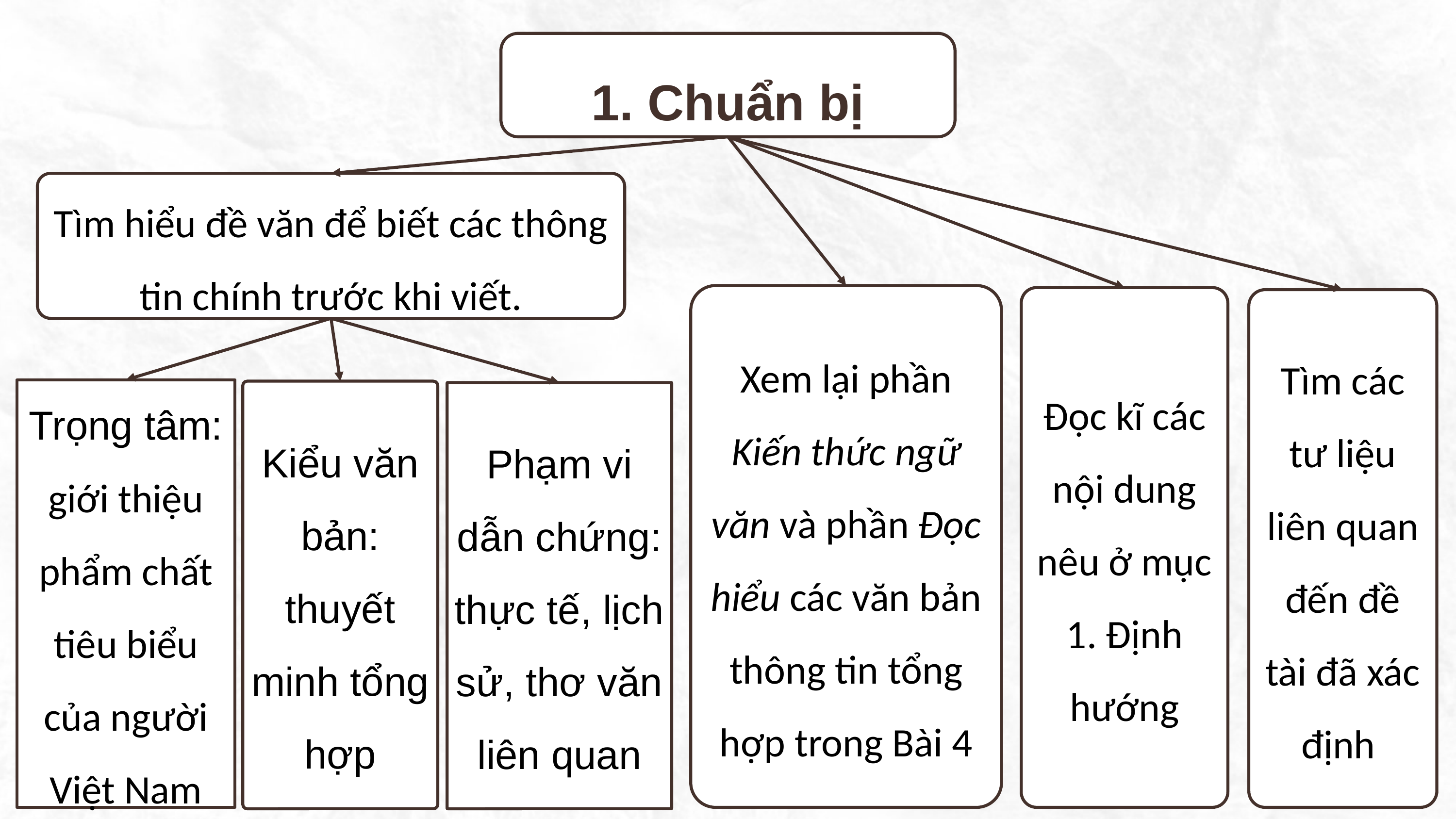

1. Chuẩn bị
Tìm hiểu đề văn để biết các thông tin chính trước khi viết.
Xem lại phần Kiến thức ngữ văn và phần Đọc hiểu các văn bản thông tin tổng hợp trong Bài 4
Đọc kĩ các nội dung nêu ở mục 1. Định hướng
Tìm các tư liệu liên quan đến đề tài đã xác định
Trọng tâm: giới thiệu phẩm chất tiêu biểu của người Việt Nam
Kiểu văn bản: thuyết minh tổng hợp
Phạm vi dẫn chứng: thực tế, lịch sử, thơ văn liên quan